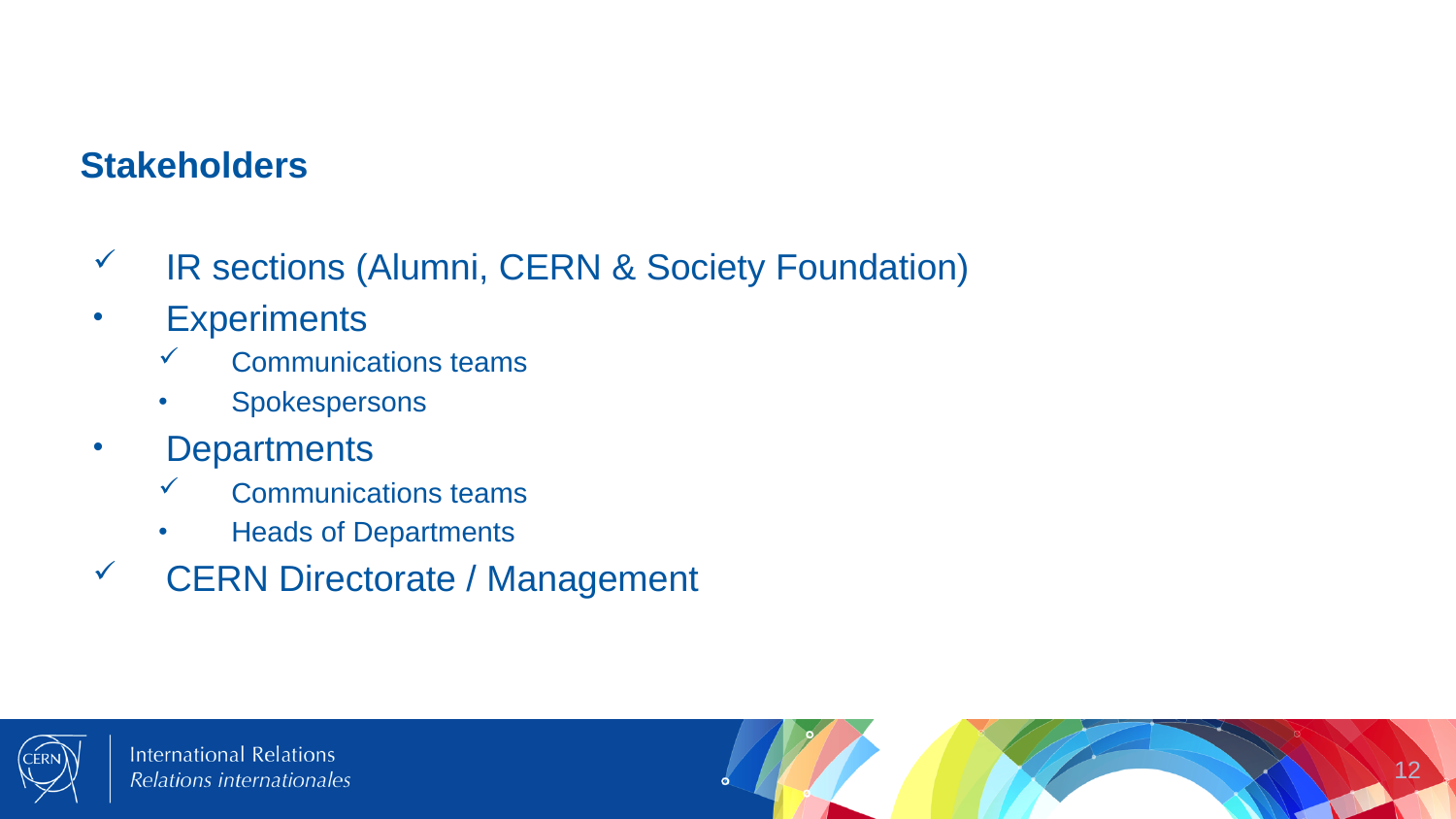

# Stakeholders
IR sections (Alumni, CERN & Society Foundation)
Experiments
Communications teams
Spokespersons
Departments
Communications teams
Heads of Departments
CERN Directorate / Management
12